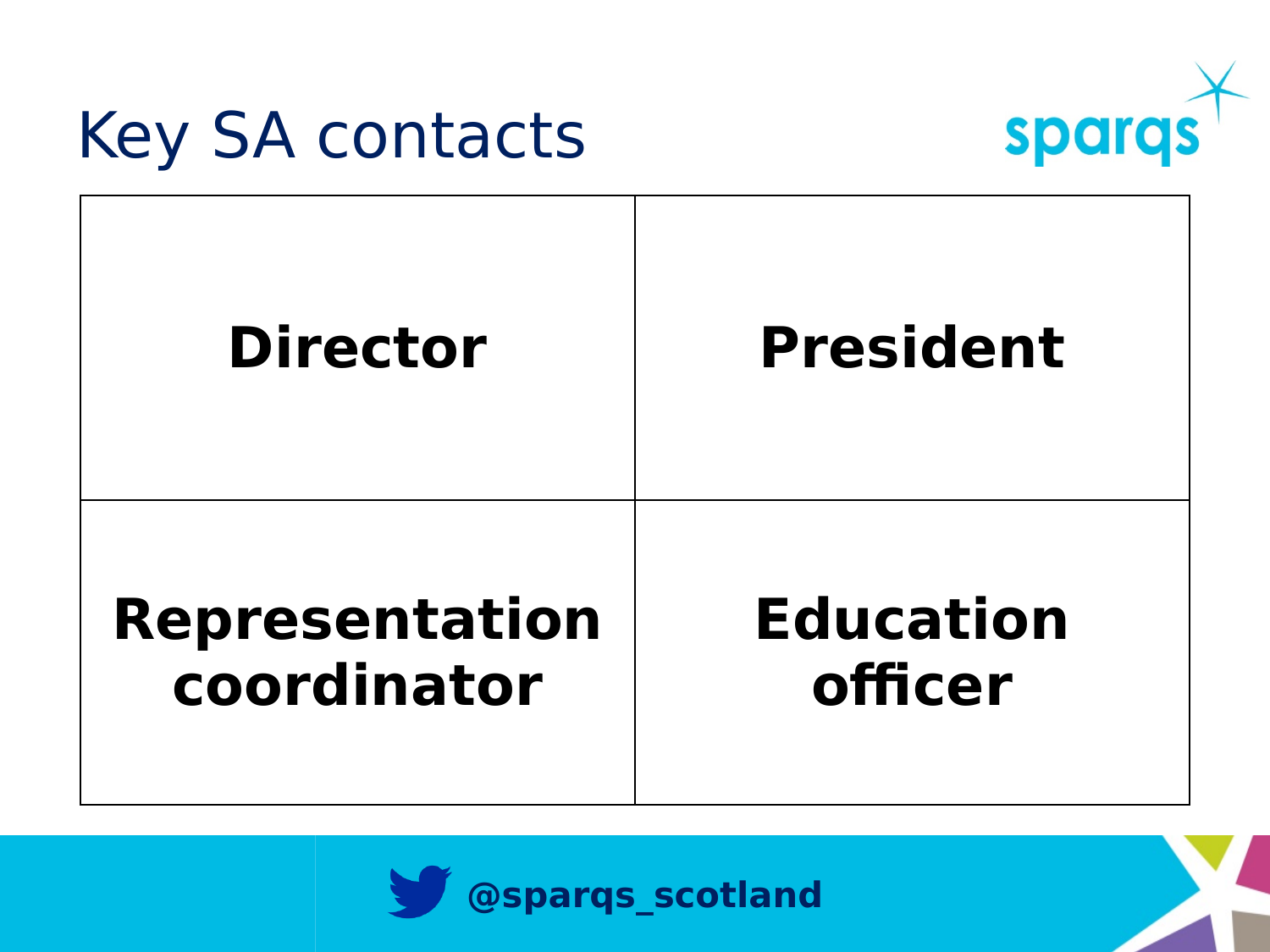

# Key SA contacts
| Director | President |
| --- | --- |
| Representation coordinator | Education officer |